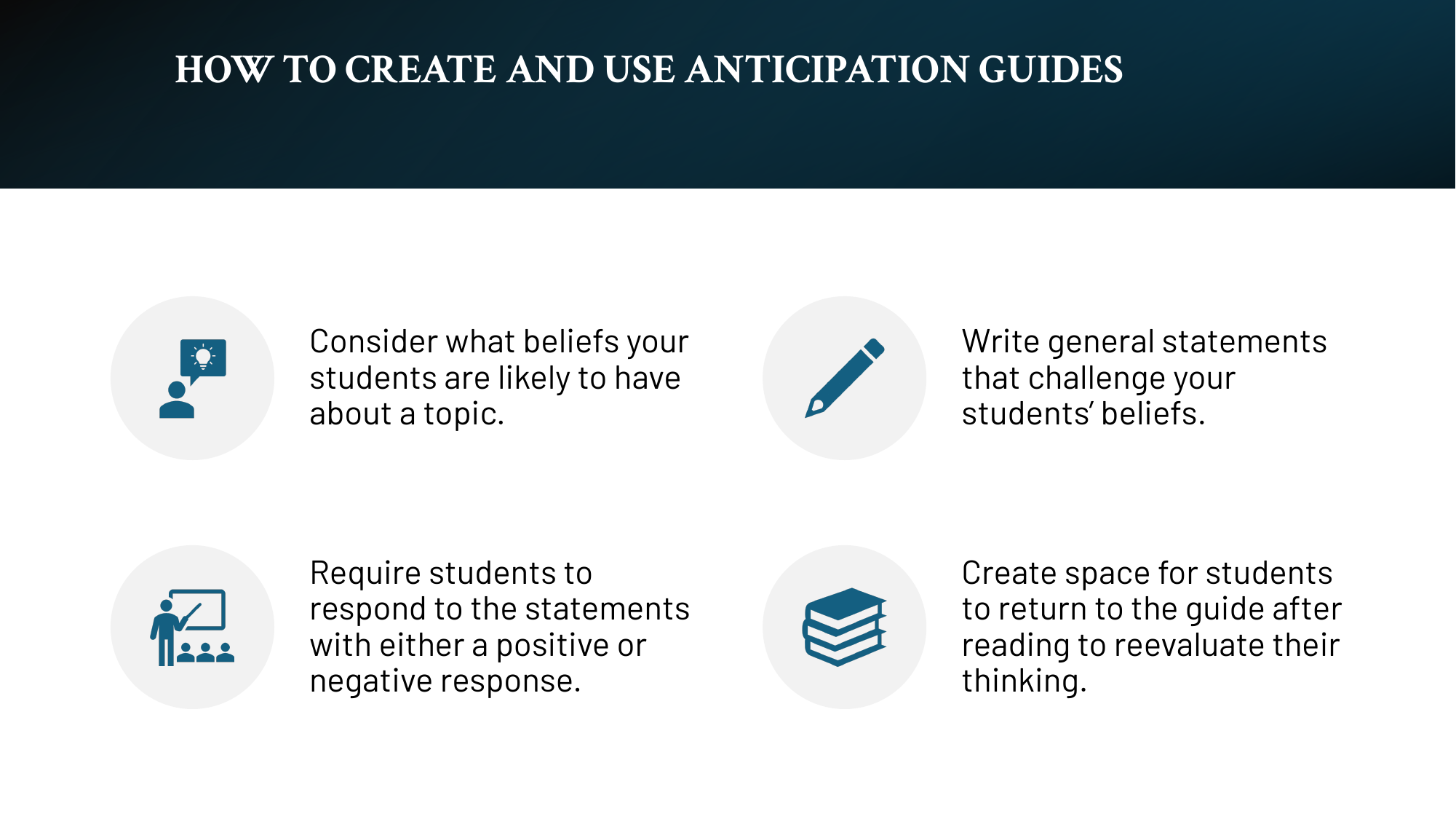

# HOW TO CREATE AND USE ANTICIPATION GUIDES
Consider what beliefs your students are likely to have about a topic.
Write general statements that challenge your students’ beliefs.
Require students to respond to the statements with either a positive or negative response.
Create space for students to return to the guide after reading to reevaluate their thinking.